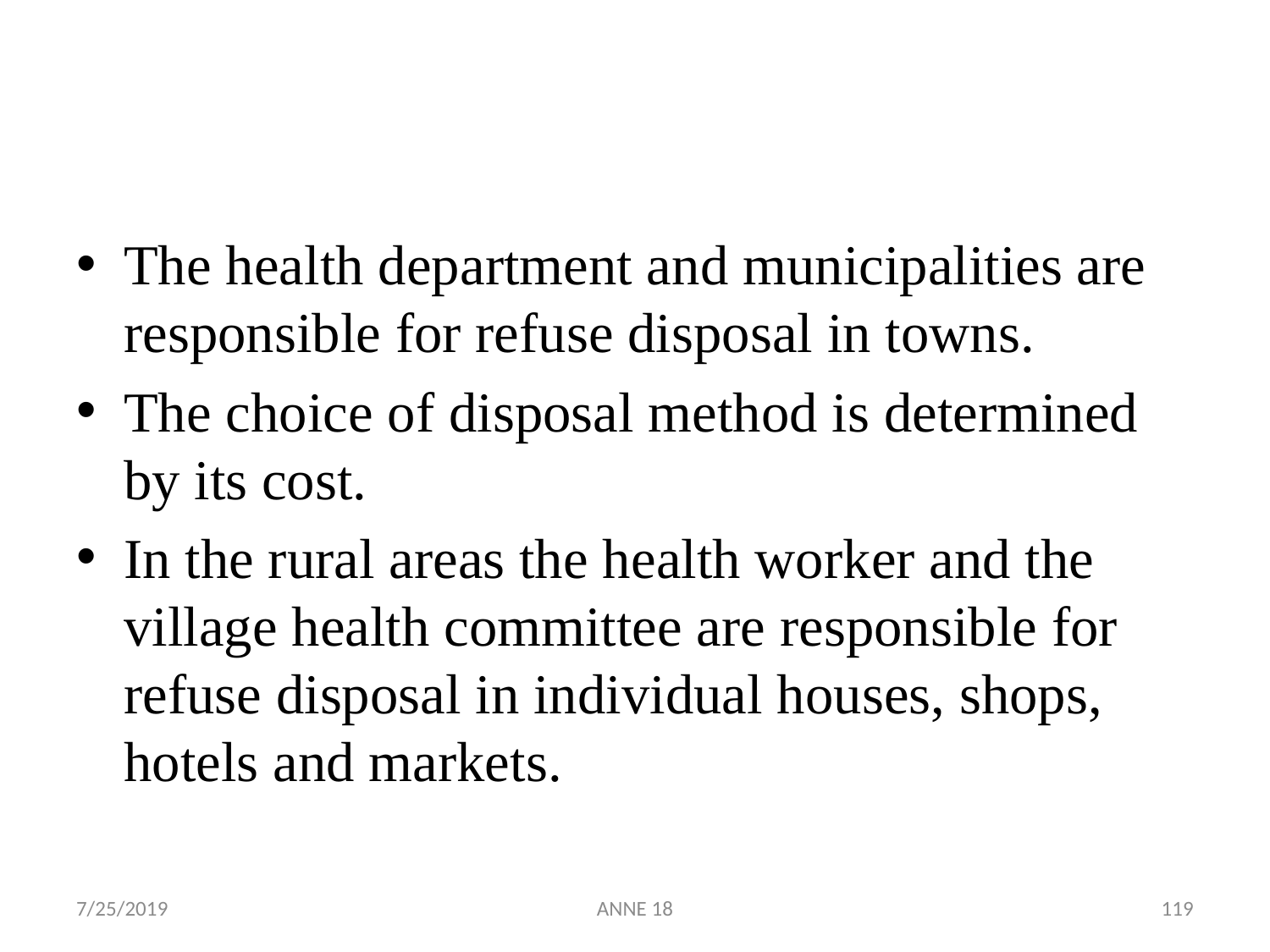

#
The health department and municipalities are responsible for refuse disposal in towns.
The choice of disposal method is determined by its cost.
In the rural areas the health worker and the village health committee are responsible for refuse disposal in individual houses, shops, hotels and markets.
7/25/2019
ANNE 18
119